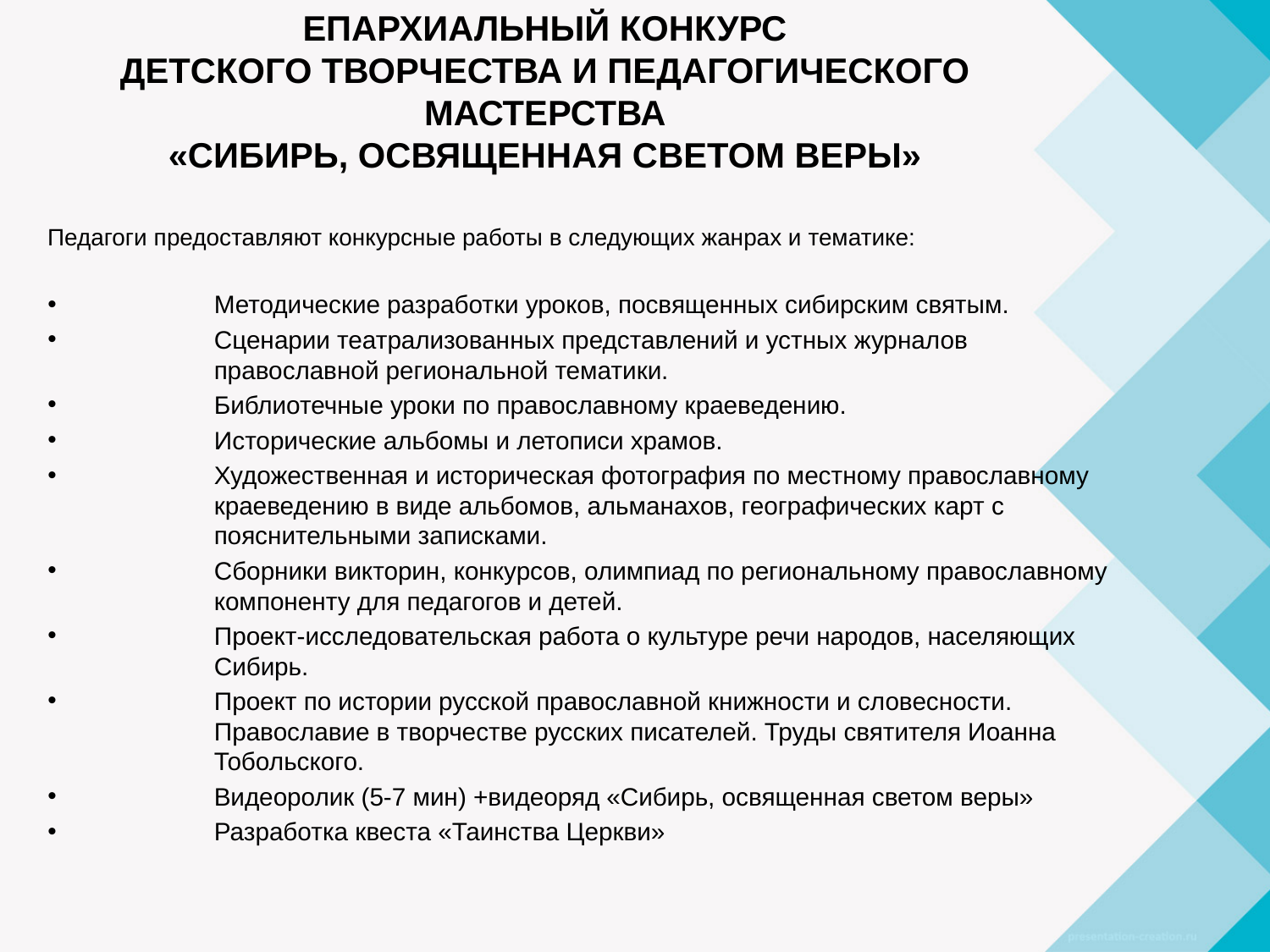

ЕПАРХИАЛЬНЫЙ КОНКУРС
ДЕТСКОГО ТВОРЧЕСТВА И ПЕДАГОГИЧЕСКОГО МАСТЕРСТВА
«СИБИРЬ, ОСВЯЩЕННАЯ СВЕТОМ ВЕРЫ»
Педагоги предоставляют конкурсные работы в следующих жанрах и тематике:

Методические разработки уроков, посвященных сибирским святым.
Сценарии театрализованных представлений и устных журналов православной региональной тематики.
Библиотечные уроки по православному краеведению.
Исторические альбомы и летописи храмов.
Художественная и историческая фотография по местному православному краеведению в виде альбомов, альманахов, географических карт с пояснительными записками.
Сборники викторин, конкурсов, олимпиад по региональному православному компоненту для педагогов и детей.
Проект-исследовательская работа о культуре речи народов, населяющих Сибирь.
Проект по истории русской православной книжности и словесности. Православие в творчестве русских писателей. Труды святителя Иоанна Тобольского.
Видеоролик (5-7 мин) +видеоряд «Сибирь, освященная светом веры»
Разработка квеста «Таинства Церкви»